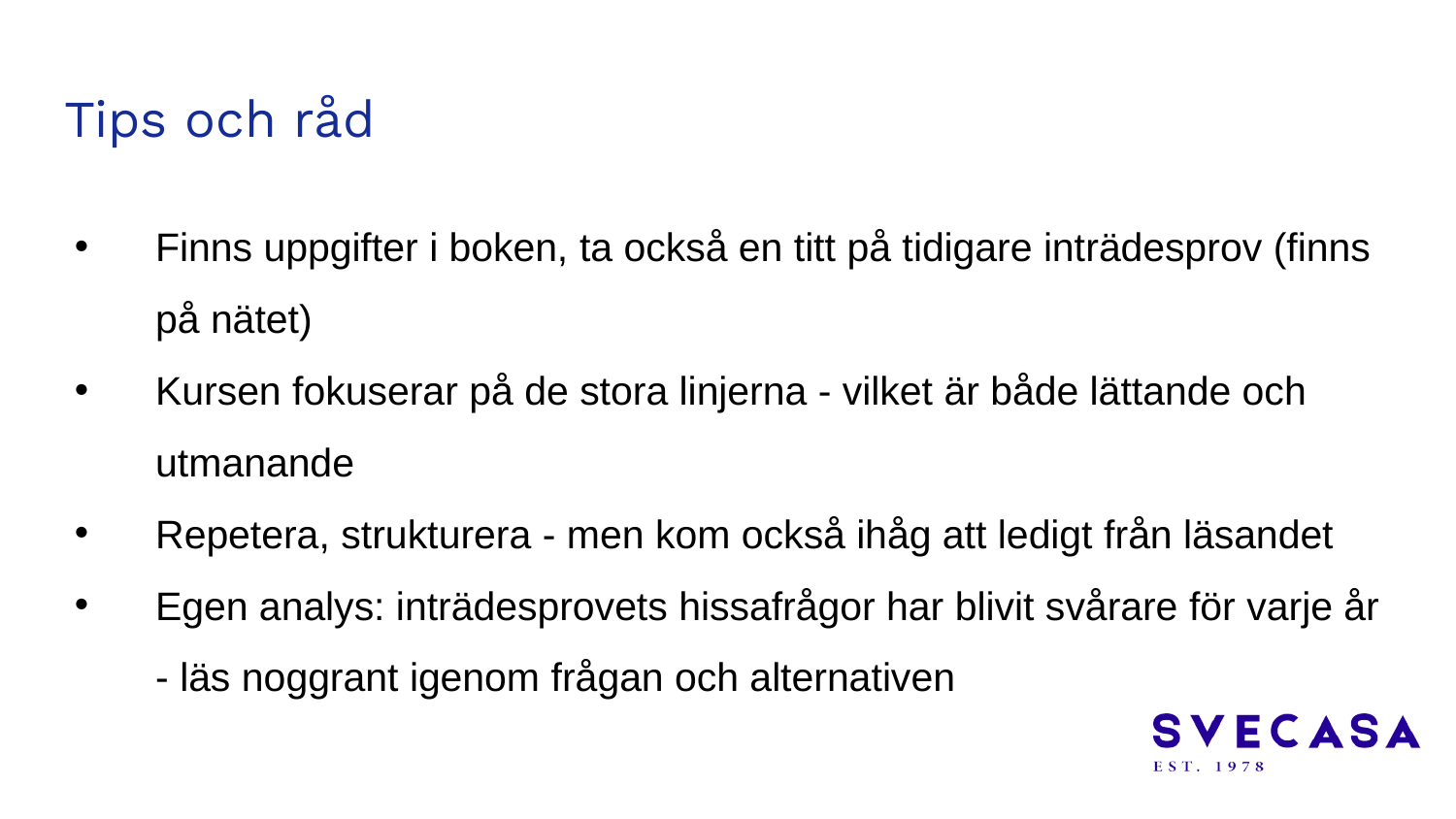

# Tips och råd
Finns uppgifter i boken, ta också en titt på tidigare inträdesprov (finns på nätet)
Kursen fokuserar på de stora linjerna - vilket är både lättande och utmanande
Repetera, strukturera - men kom också ihåg att ledigt från läsandet
Egen analys: inträdesprovets hissafrågor har blivit svårare för varje år - läs noggrant igenom frågan och alternativen